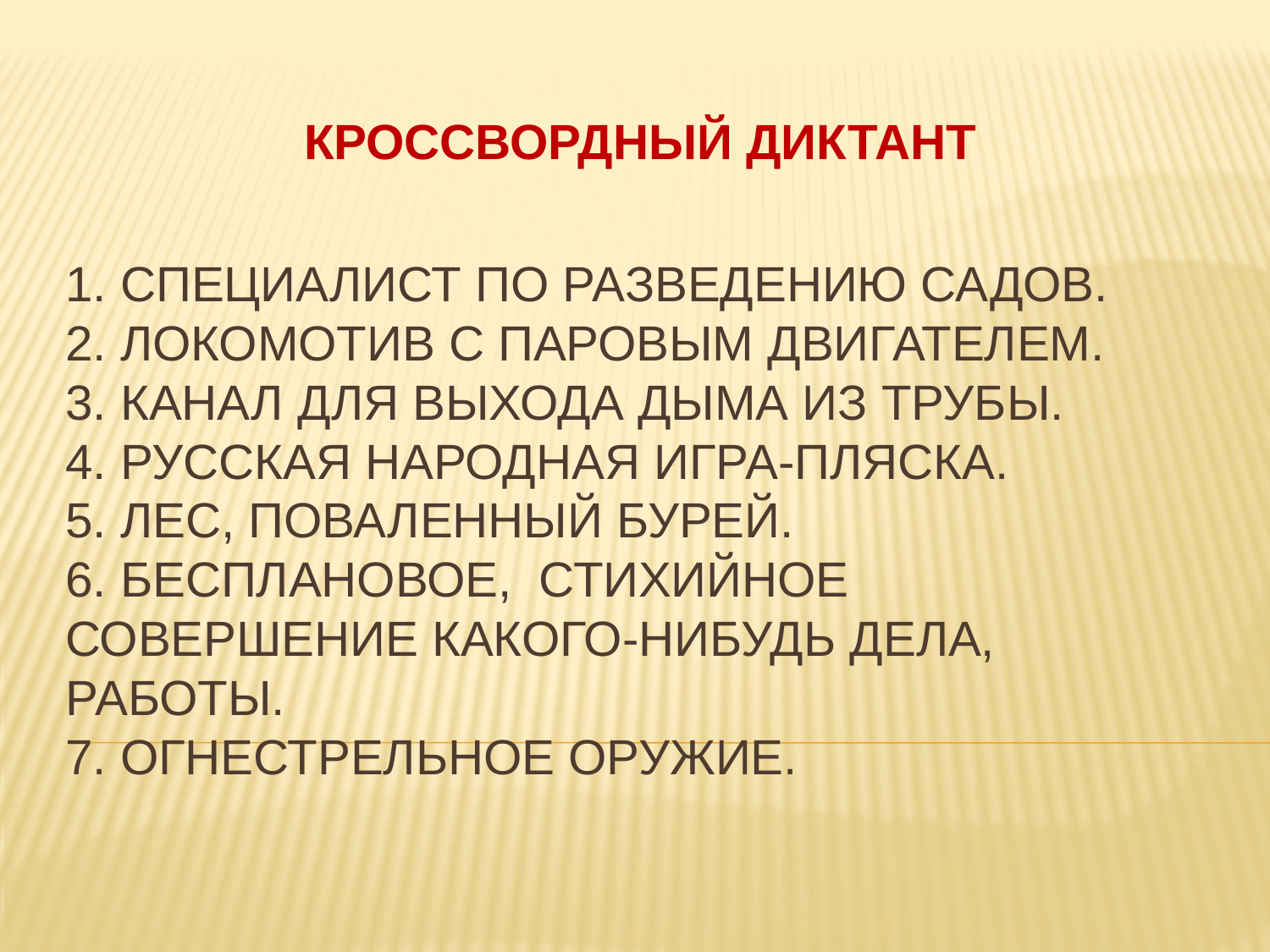

КРОССВОРДНЫЙ ДИКТАНТ
# 1. Специалист по разведению садов. 2. Локомотив с паровым двигателем. 3. Канал для выхода дыма из трубы. 4. русская народная игра-пляска. 5. лес, поваленный бурей. 6. бесплановое,  стихийное совершение какого-нибудь дела, работы. 7. огнестрельное оружие.